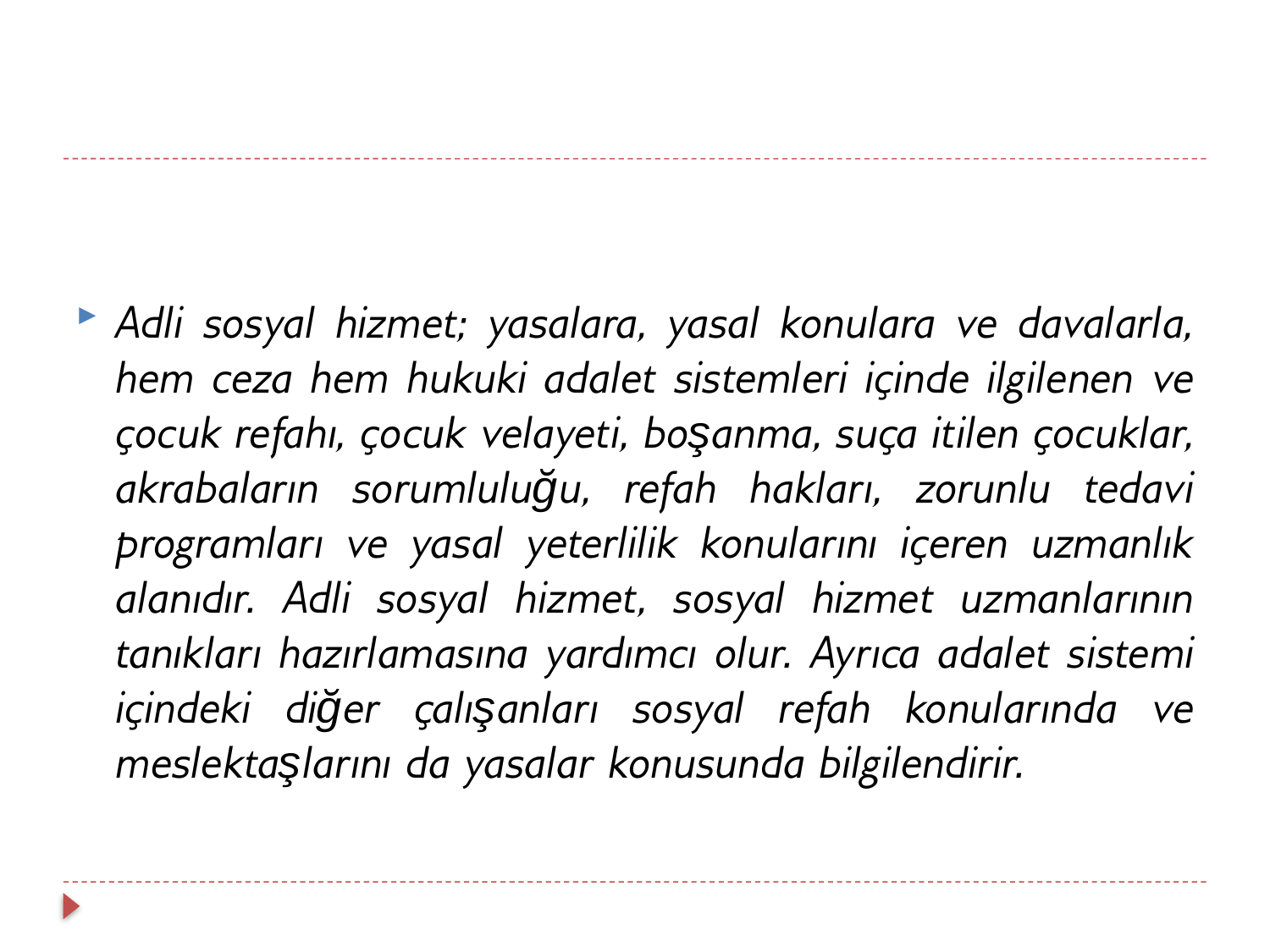

Adli sosyal hizmet; yasalara, yasal konulara ve davalarla, hem ceza hem hukuki adalet sistemleri içinde ilgilenen ve çocuk refahı, çocuk velayeti, boşanma, suça itilen çocuklar, akrabaların sorumluluğu, refah hakları, zorunlu tedavi programları ve yasal yeterlilik konularını içeren uzmanlık alanıdır. Adli sosyal hizmet, sosyal hizmet uzmanlarının tanıkları hazırlamasına yardımcı olur. Ayrıca adalet sistemi içindeki diğer çalışanları sosyal refah konularında ve meslektaşlarını da yasalar konusunda bilgilendirir.